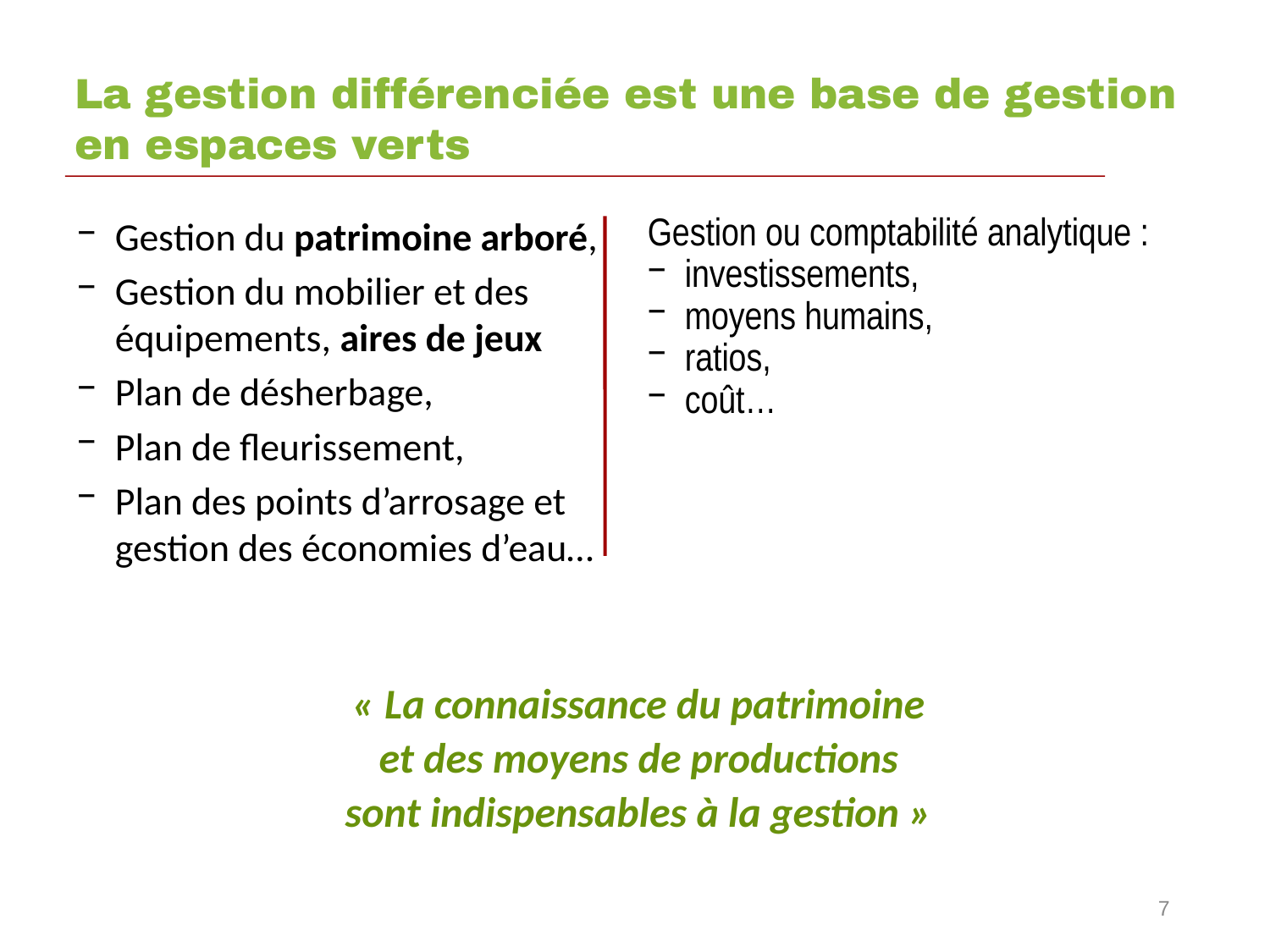

La gestion différenciée est une base de gestion en espaces verts

Gestion du patrimoine arboré,
Gestion du mobilier et des équipements, aires de jeux
Plan de désherbage,
Plan de fleurissement,
Plan des points d’arrosage et gestion des économies d’eau…

Gestion ou comptabilité analytique :
investissements,
moyens humains,
ratios,
coût…

« La connaissance du patrimoine
et des moyens de productions
sont indispensables à la gestion »
7